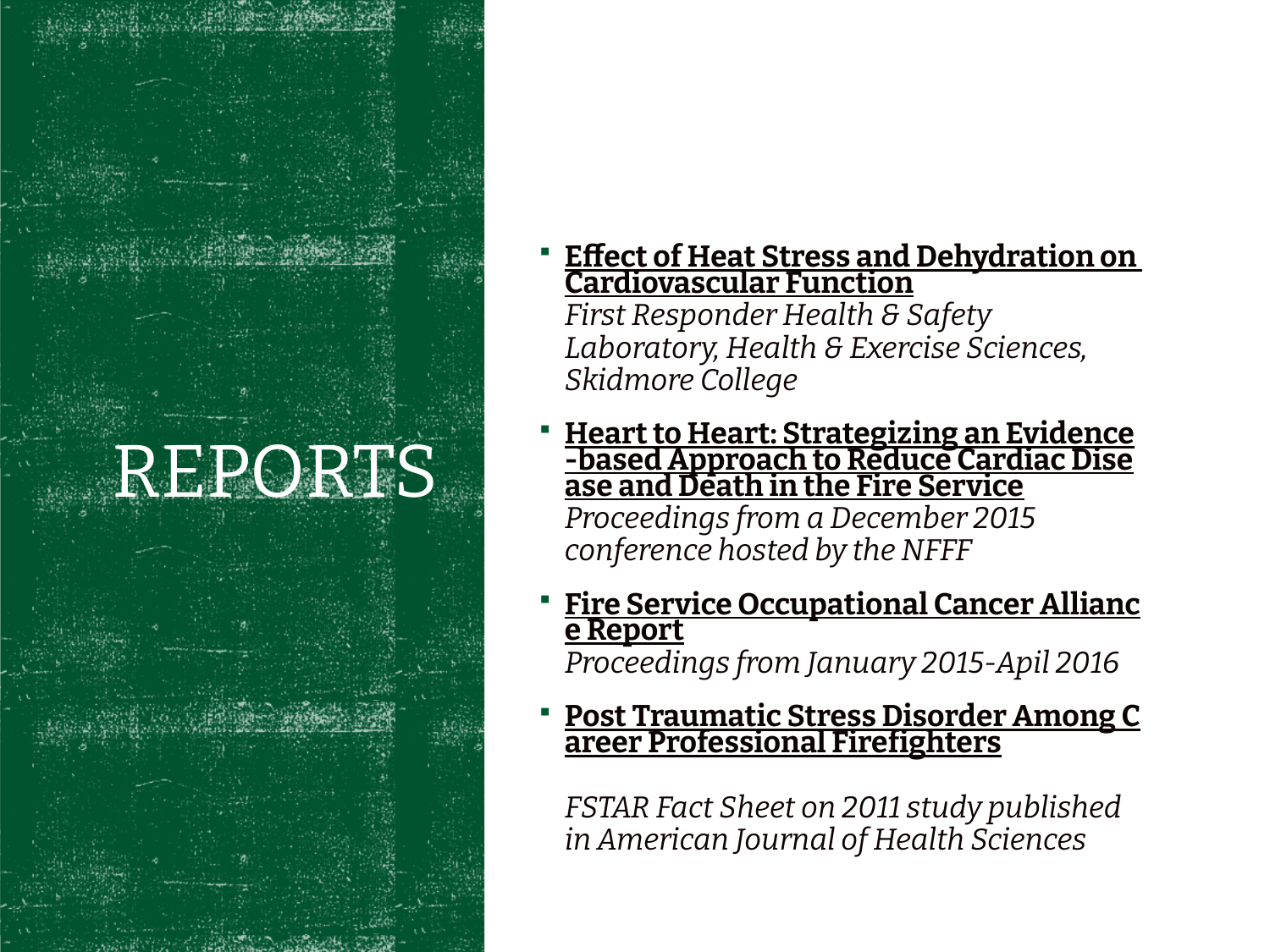

# Reports
Effect of Heat Stress and Dehydration on Cardiovascular Function
First Responder Health & Safety Laboratory, Health & Exercise Sciences, Skidmore College
Heart to Heart: Strategizing an Evidence-based Approach to Reduce Cardiac Disease and Death in the Fire Service
Proceedings from a December 2015 conference hosted by the NFFF
Fire Service Occupational Cancer Alliance Report
Proceedings from January 2015-Apil 2016
Post Traumatic Stress Disorder Among Career Professional Firefighters
FSTAR Fact Sheet on 2011 study published in American Journal of Health Sciences